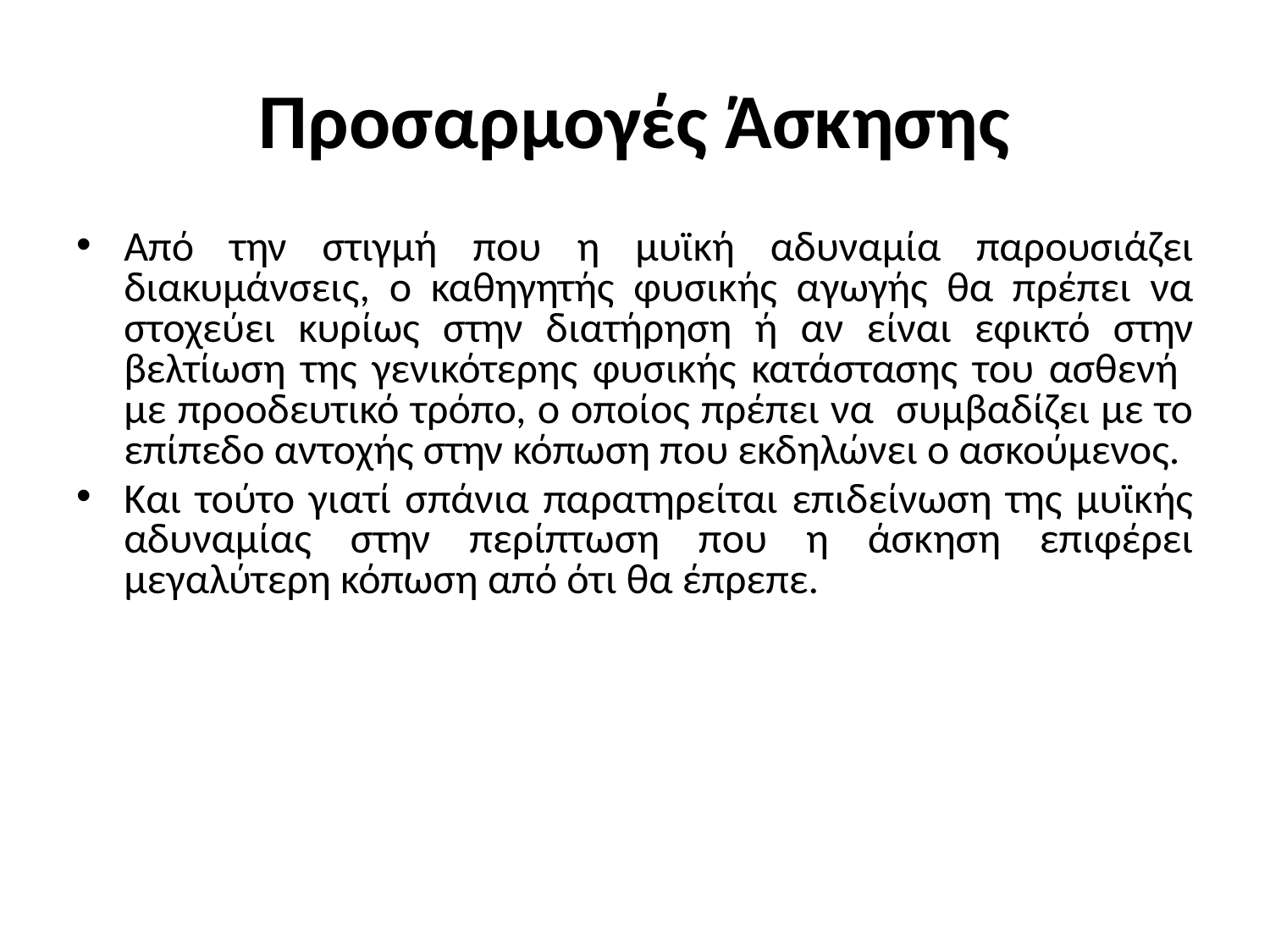

# Προσαρμογές Άσκησης
Από την στιγμή που η μυϊκή αδυναμία παρουσιάζει διακυμάνσεις, ο καθηγητής φυσικής αγωγής θα πρέπει να στοχεύει κυρίως στην διατήρηση ή αν είναι εφικτό στην βελτίωση της γενικότερης φυσικής κατάστασης του ασθενή  με προοδευτικό τρόπο, ο οποίος πρέπει να  συμβαδίζει με το επίπεδο αντοχής στην κόπωση που εκδηλώνει ο ασκούμενος.
Και τούτο γιατί σπάνια παρατηρείται επιδείνωση της μυϊκής αδυναμίας στην περίπτωση που η άσκηση επιφέρει μεγαλύτερη κόπωση από ότι θα έπρεπε.